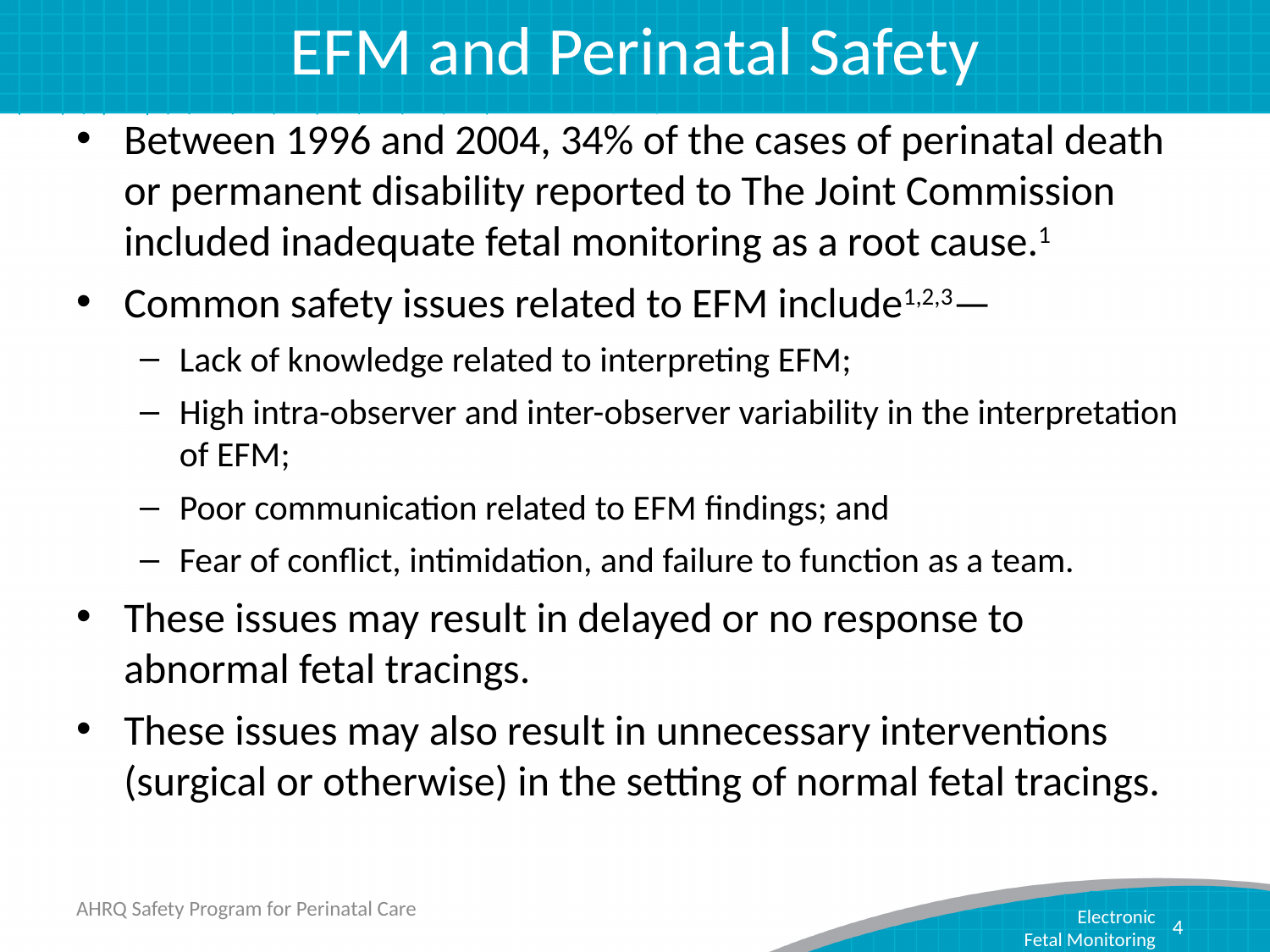

# EFM and Perinatal Safety
Between 1996 and 2004, 34% of the cases of perinatal death or permanent disability reported to The Joint Commission included inadequate fetal monitoring as a root cause.1
Common safety issues related to EFM include1,2,3—
Lack of knowledge related to interpreting EFM;
High intra-observer and inter-observer variability in the interpretation of EFM;
Poor communication related to EFM findings; and
Fear of conflict, intimidation, and failure to function as a team.
These issues may result in delayed or no response to abnormal fetal tracings.
These issues may also result in unnecessary interventions (surgical or otherwise) in the setting of normal fetal tracings.
AHRQ Safety Program for Perinatal Care
4